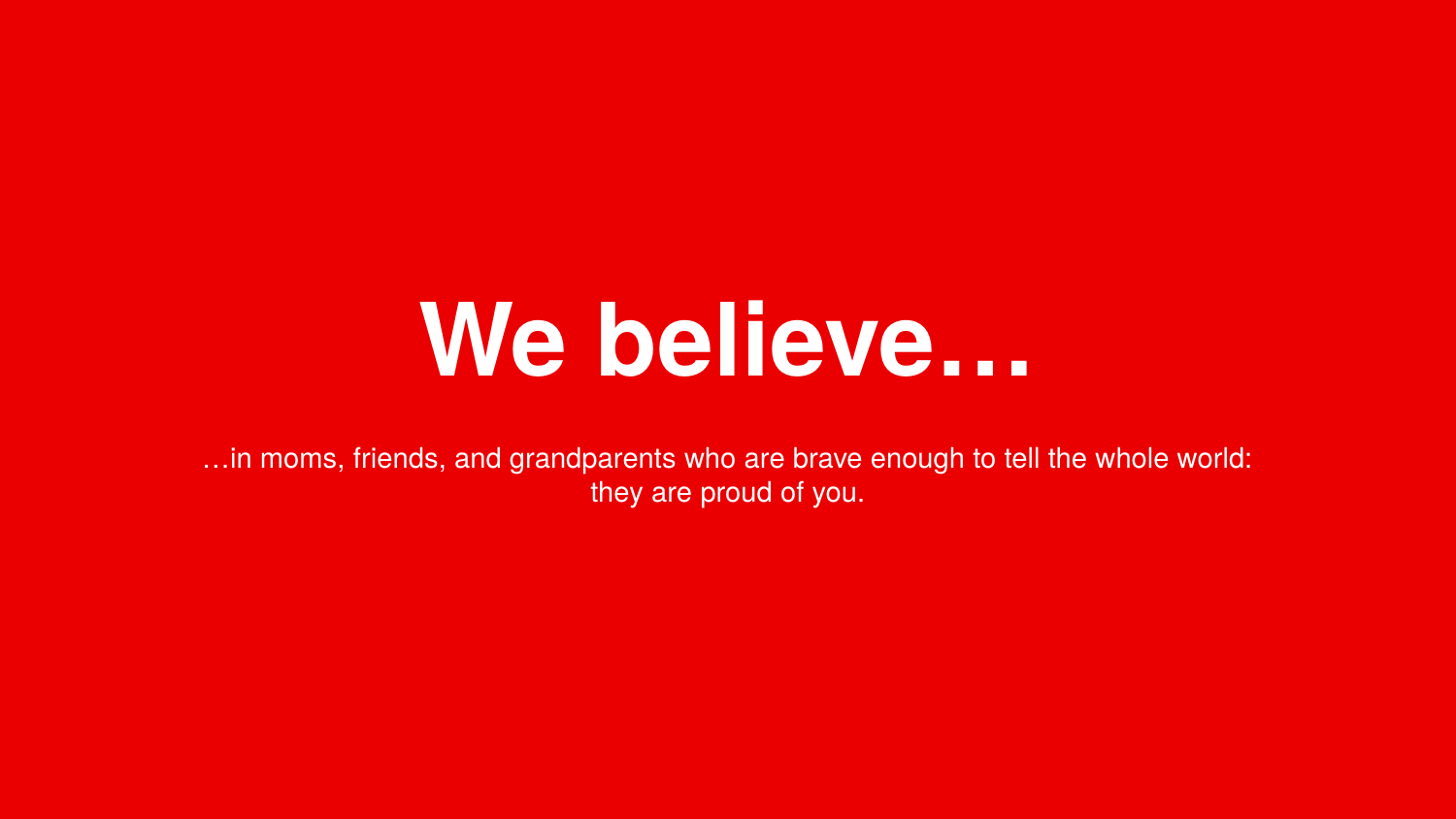

We believe…
…in moms, friends, and grandparents who are brave enough to tell the whole world:
they are proud of you.